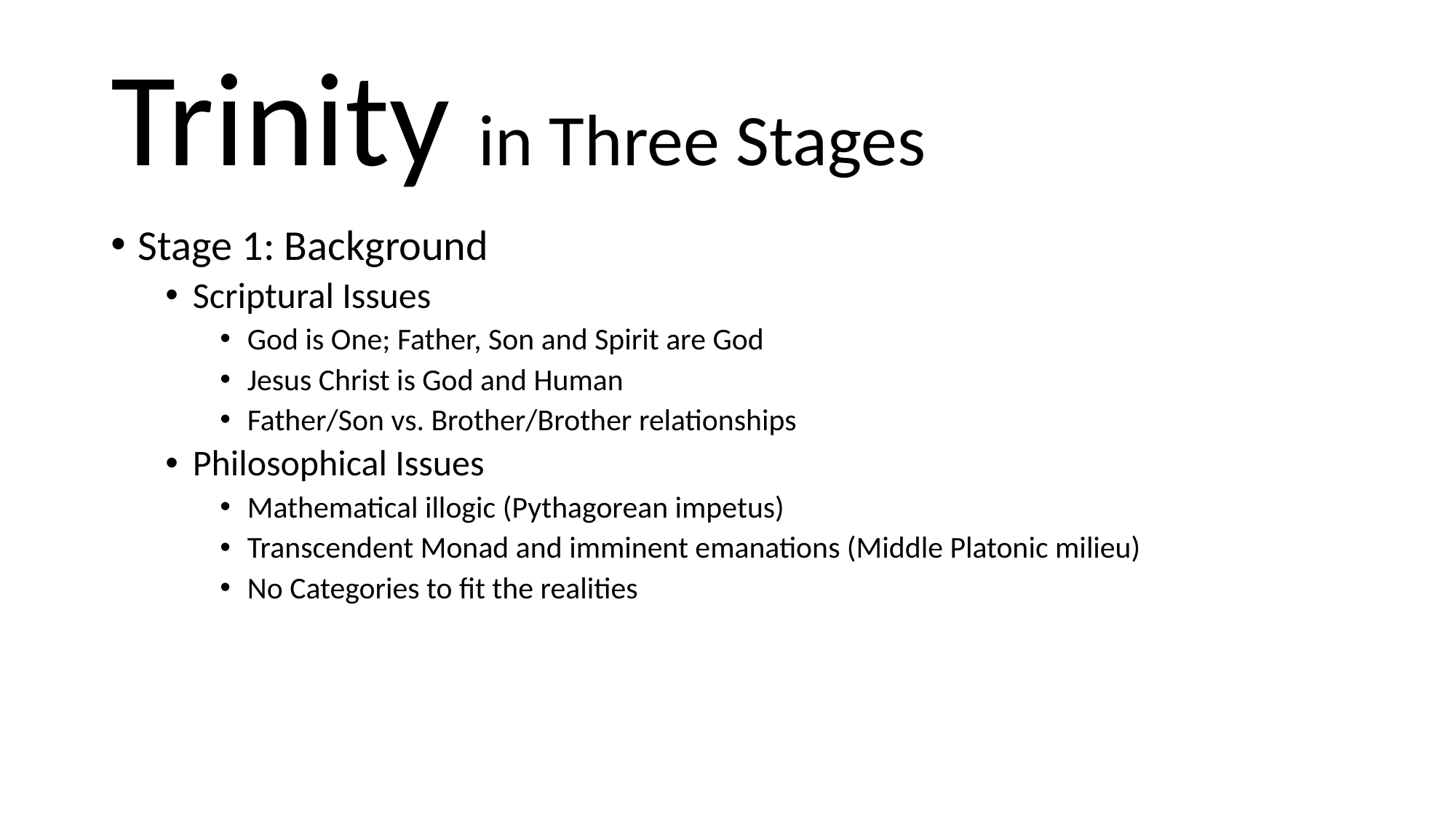

# Trinity in Three Stages
Stage 1: Background
Scriptural Issues
God is One; Father, Son and Spirit are God
Jesus Christ is God and Human
Father/Son vs. Brother/Brother relationships
Philosophical Issues
Mathematical illogic (Pythagorean impetus)
Transcendent Monad and imminent emanations (Middle Platonic milieu)
No Categories to fit the realities